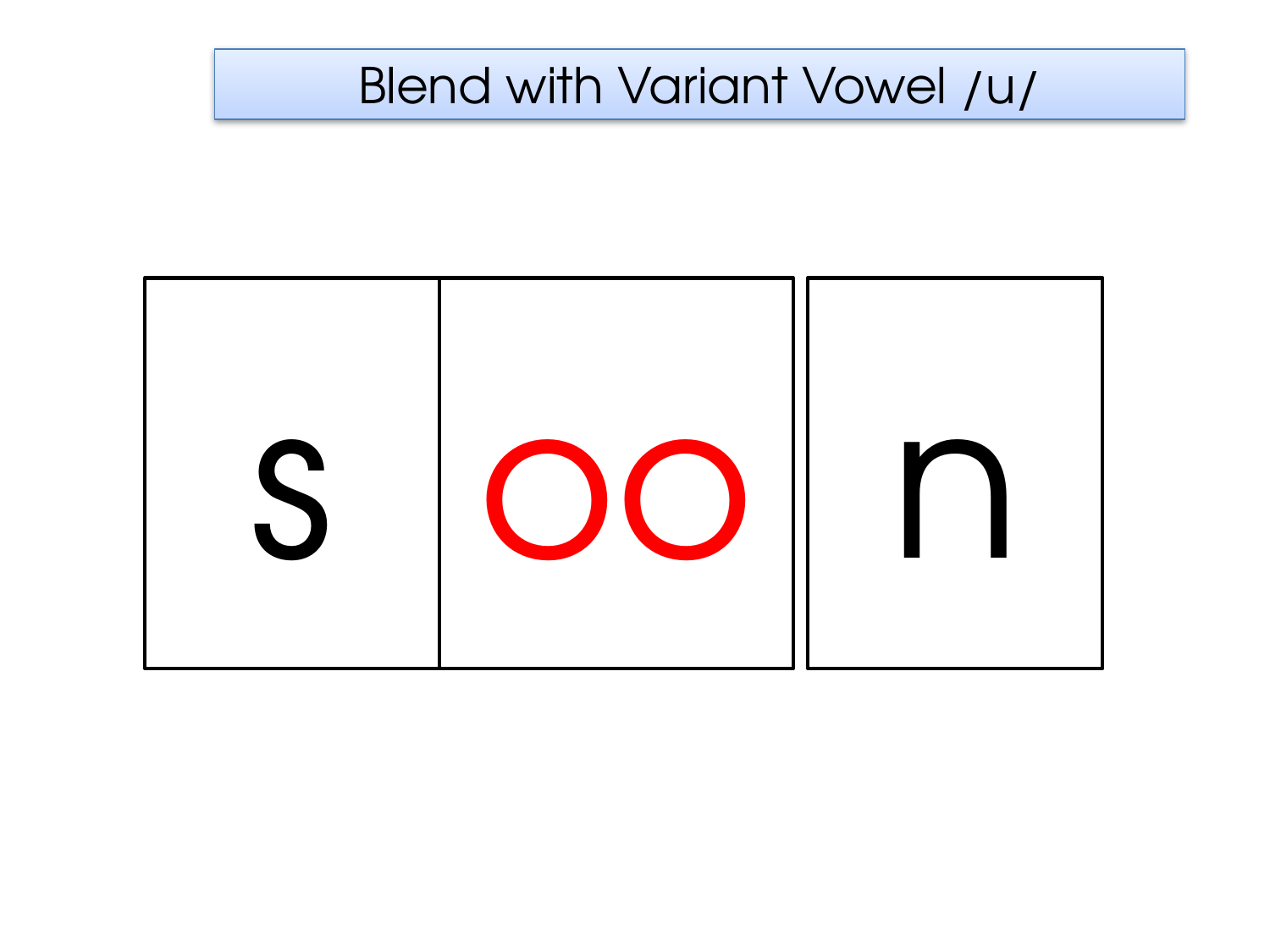

Blend with Variant Vowel /u/
s
oo
n